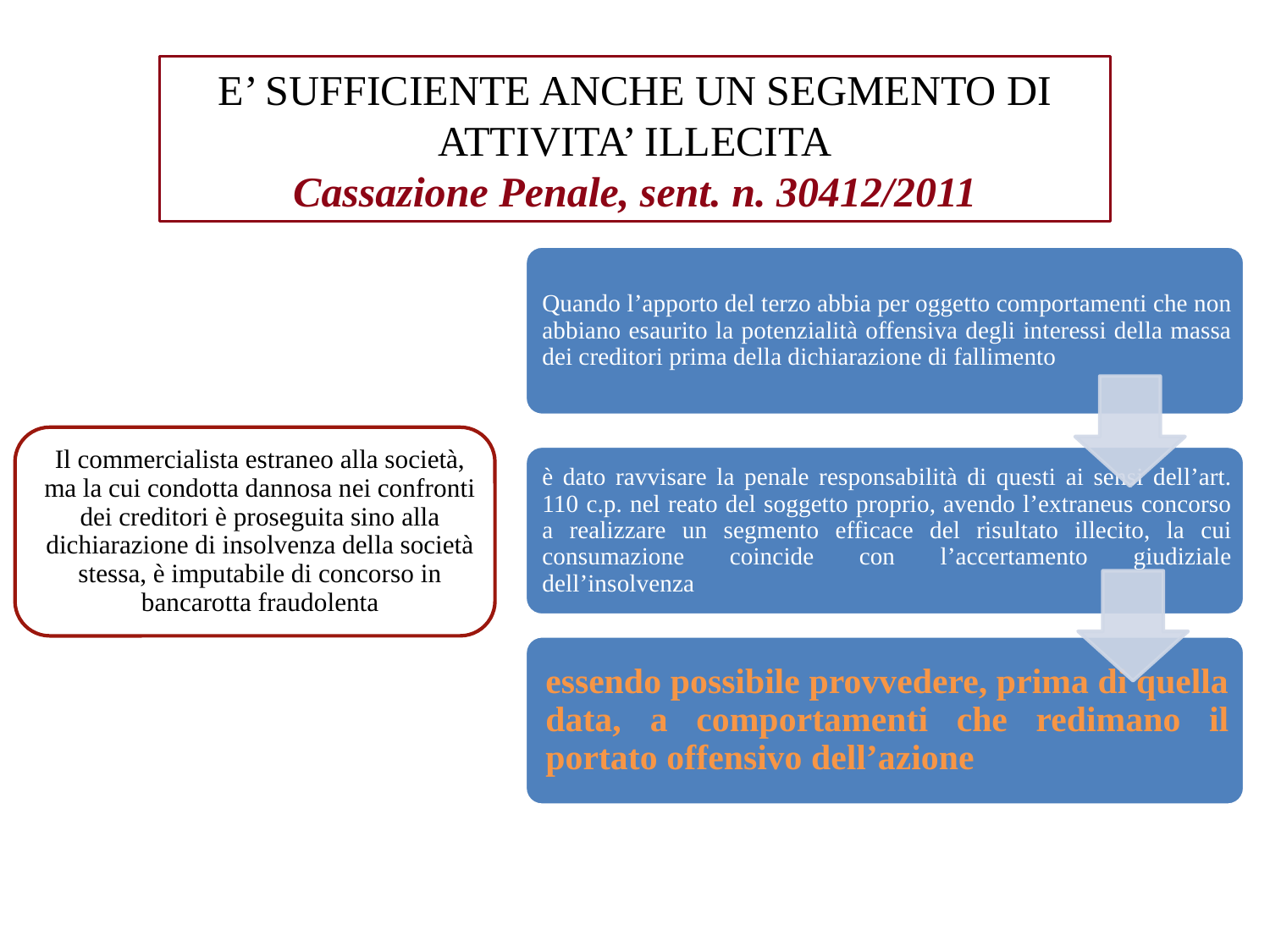

E’ SUFFICIENTE ANCHE UN SEGMENTO DI ATTIVITA’ ILLECITA
Cassazione Penale, sent. n. 30412/2011
Quando l’apporto del terzo abbia per oggetto comportamenti che non abbiano esaurito la potenzialità offensiva degli interessi della massa dei creditori prima della dichiarazione di fallimento
è dato ravvisare la penale responsabilità di questi ai sensi dell’art. 110 c.p. nel reato del soggetto proprio, avendo l’extraneus concorso a realizzare un segmento efficace del risultato illecito, la cui consumazione coincide con l’accertamento giudiziale dell’insolvenza
essendo possibile provvedere, prima di quella data, a comportamenti che redimano il portato offensivo dell’azione

Il commercialista estraneo alla società, ma la cui condotta dannosa nei confronti dei creditori è proseguita sino alla dichiarazione di insolvenza della società stessa, è imputabile di concorso in bancarotta fraudolenta